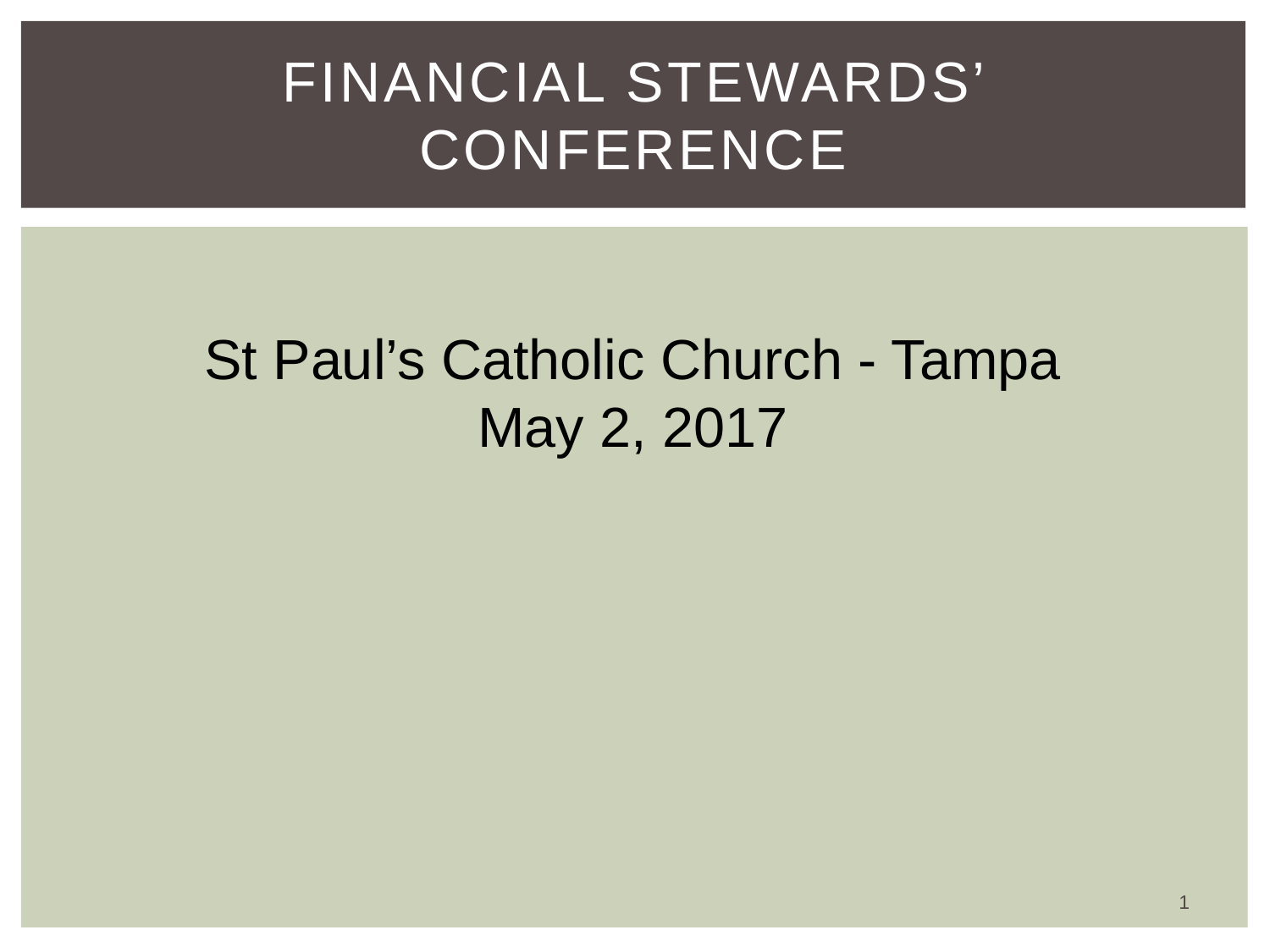

# Financial Stewards’ Conference
St Paul’s Catholic Church - Tampa
May 2, 2017
1